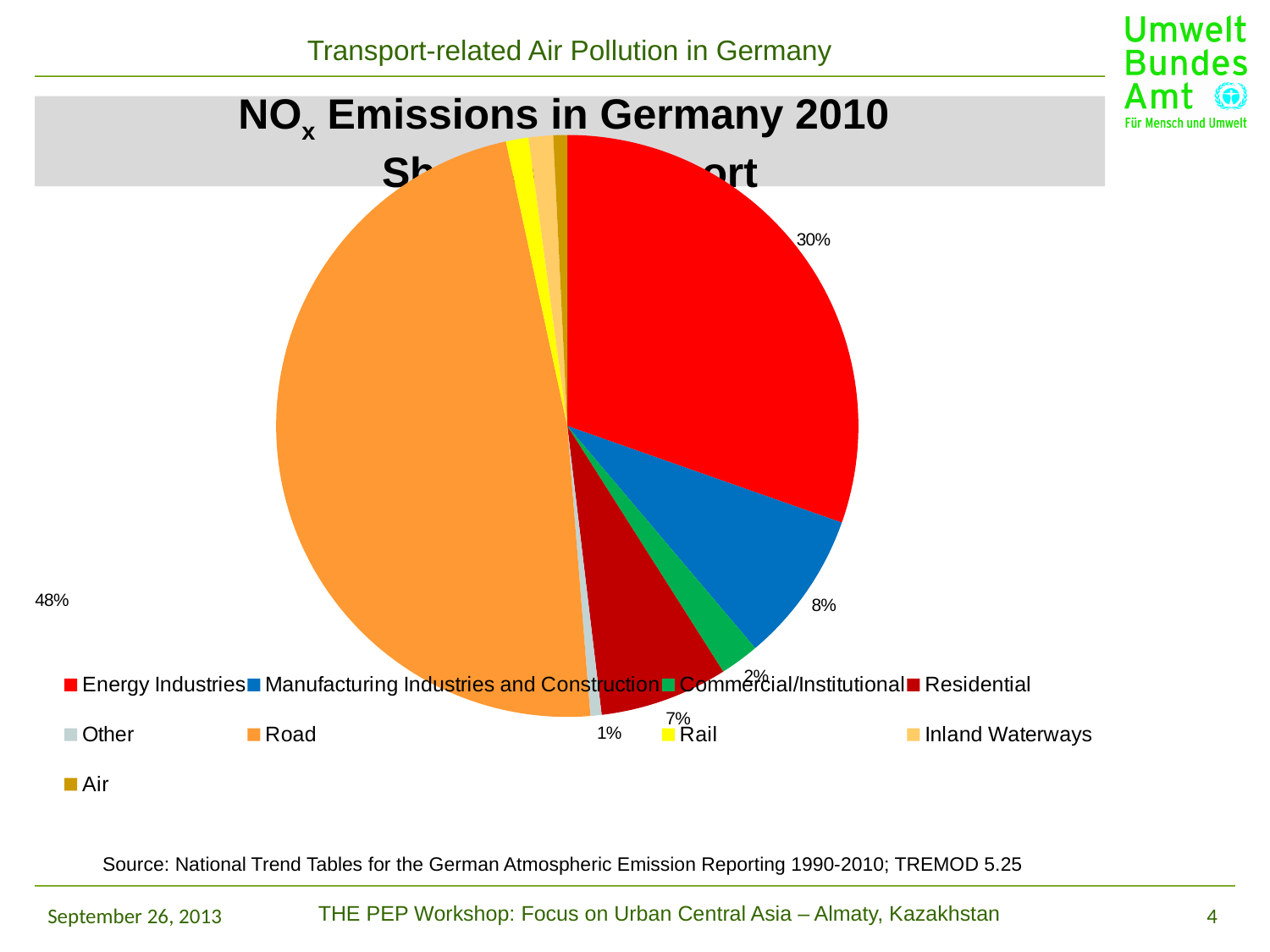

Transport-related Air Pollution in Germany
# NOx Emissions in Germany 2010 Share of Transport

[unsupported chart]

Source: National Trend Tables for the German Atmospheric Emission Reporting 1990-2010; TREMOD 5.25
September 26, 2013
THE PEP Workshop: Focus on Urban Central Asia – Almaty, Kazakhstan
4